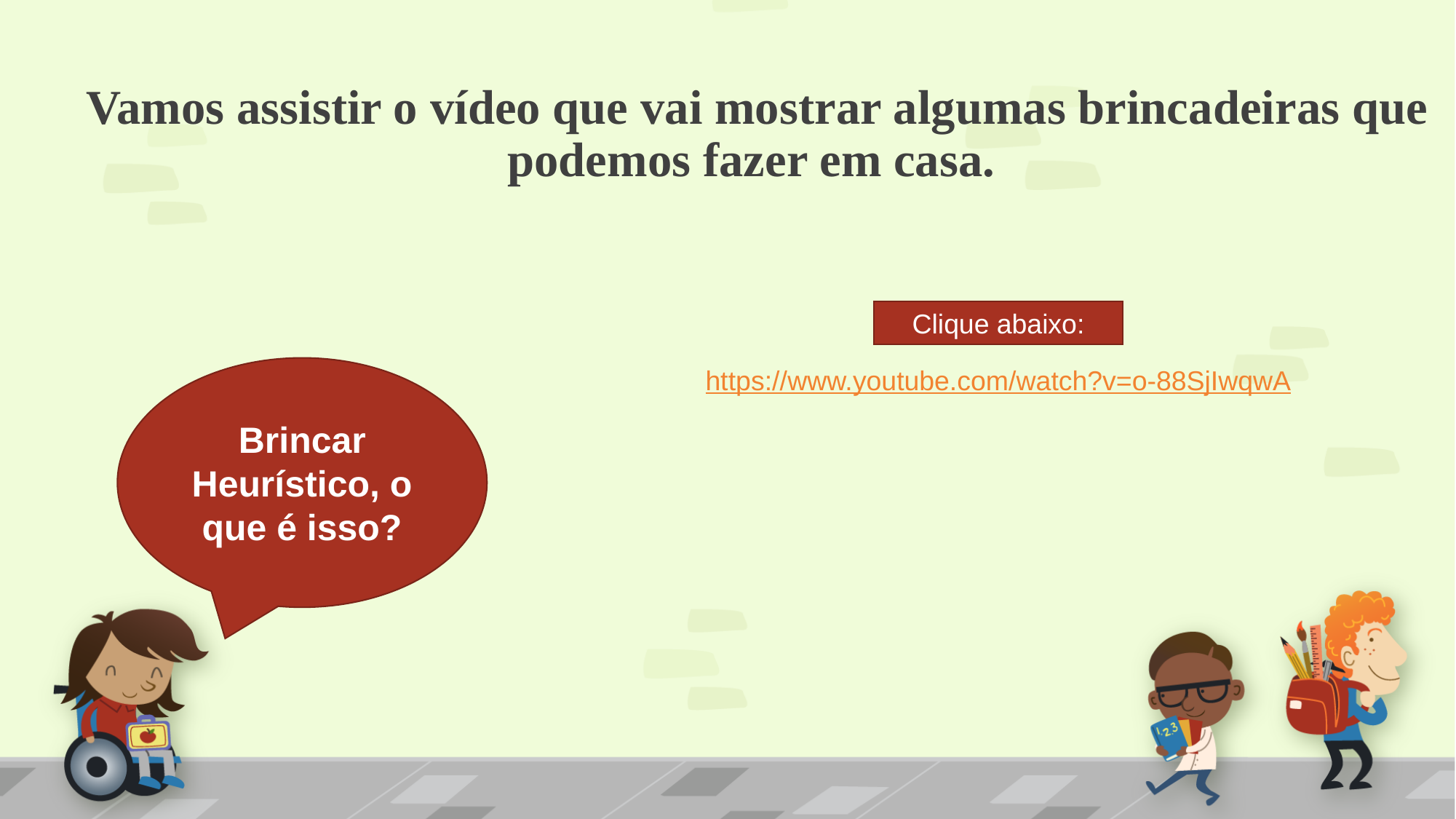

# Vamos assistir o vídeo que vai mostrar algumas brincadeiras que podemos fazer em casa.
Clique abaixo:
Brincar Heurístico, o que é isso?
https://www.youtube.com/watch?v=o-88SjIwqwA